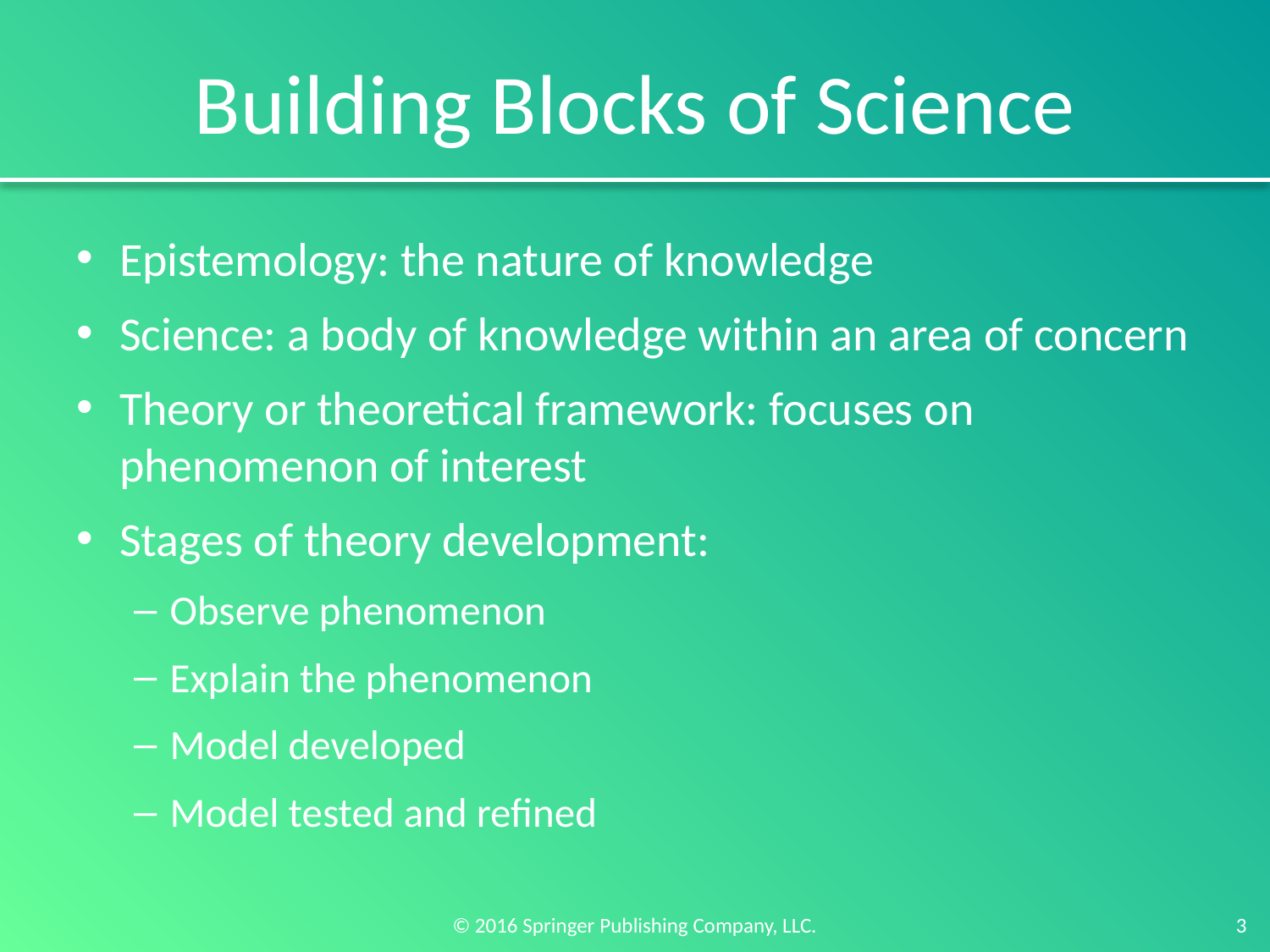

# Building Blocks of Science
Epistemology: the nature of knowledge
Science: a body of knowledge within an area of concern
Theory or theoretical framework: focuses on phenomenon of interest
Stages of theory development:
Observe phenomenon
Explain the phenomenon
Model developed
Model tested and refined
3